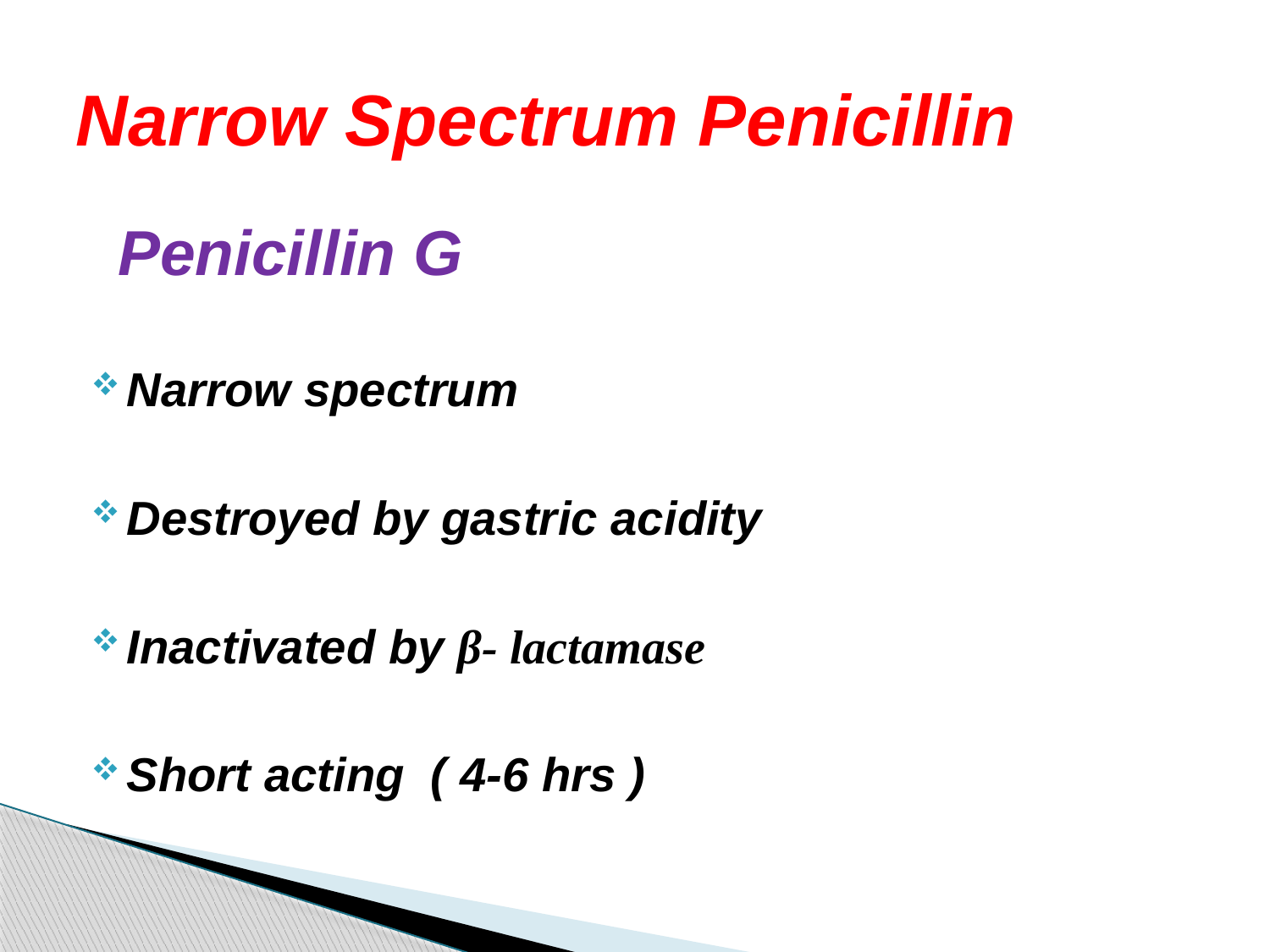

# Narrow Spectrum Penicillin
  Penicillin G

Narrow spectrum

Destroyed by gastric acidity

Inactivated by β- lactamase

Short acting  ( 4-6 hrs )